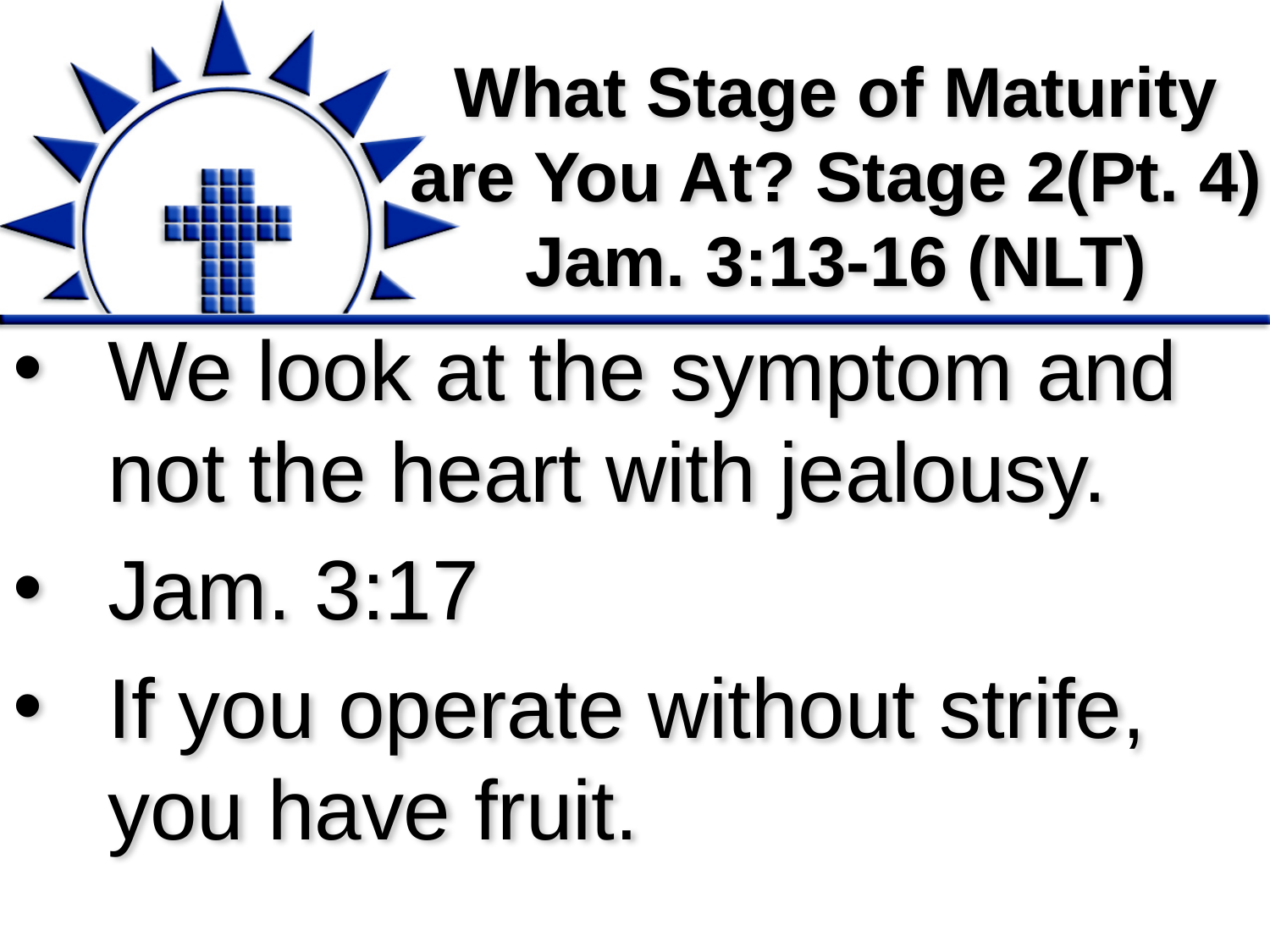

# What Stage of Maturity are You At? Stage 2(Pt. 4) Jam. 3:13-16 (NLT)
We look at the symptom and not the heart with jealousy.
Jam. 3:17
If you operate without strife, you have fruit.